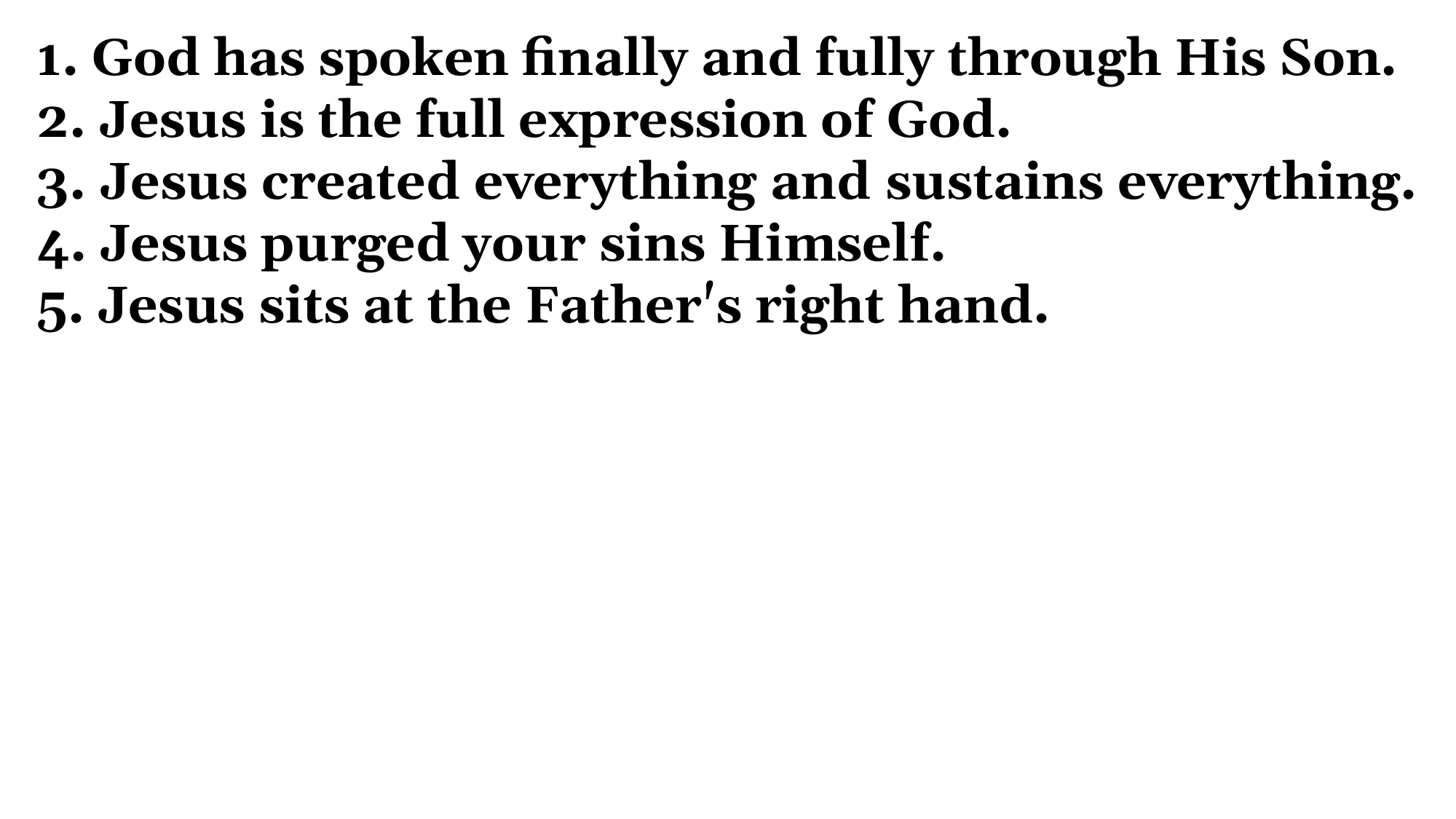

1. God has spoken finally and fully through His Son.
2. Jesus is the full expression of God.
3. Jesus created everything and sustains everything.
4. Jesus purged your sins Himself.
5. Jesus sits at the Father's right hand.